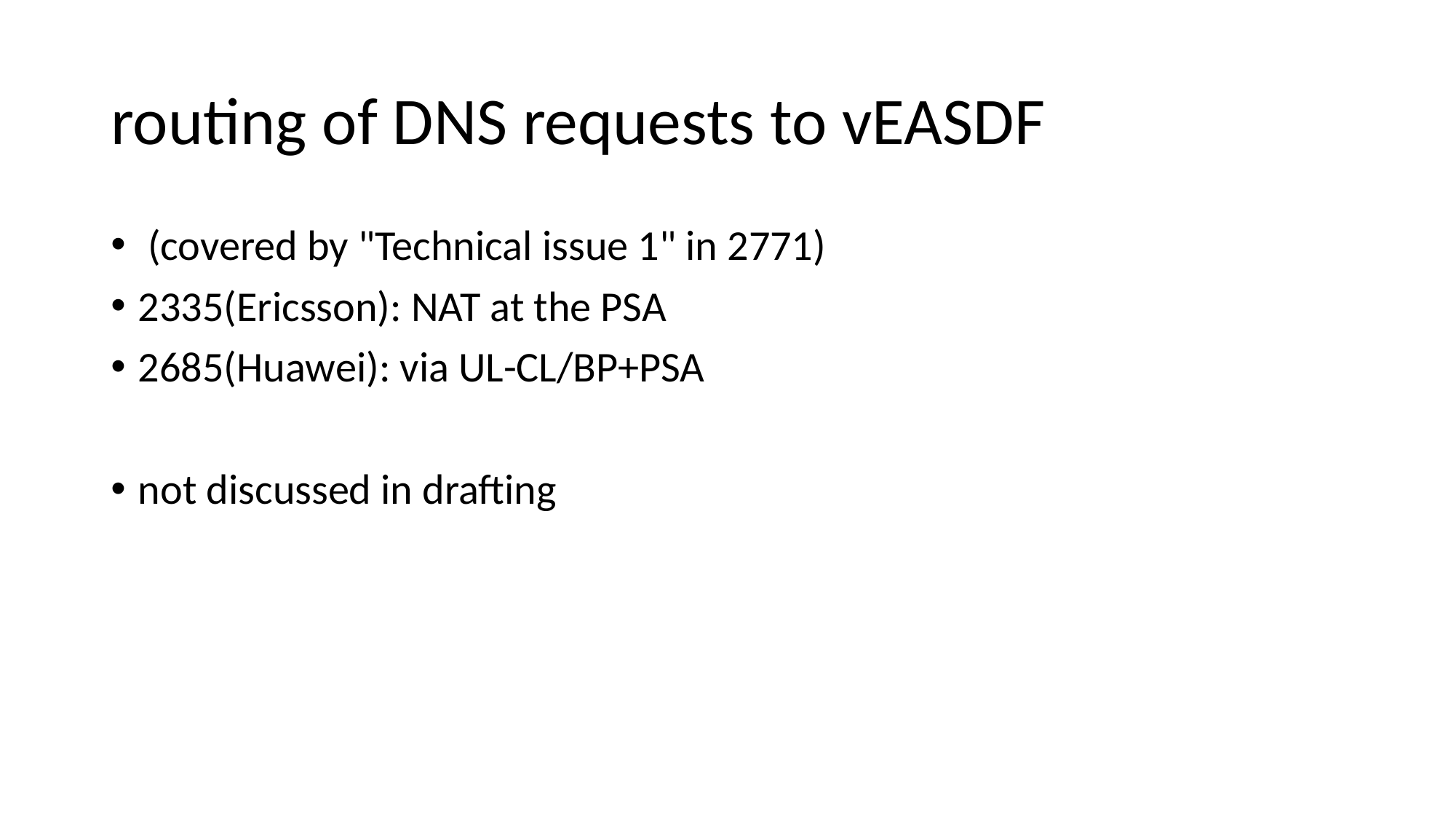

# routing of DNS requests to vEASDF
 (covered by "Technical issue 1" in 2771)
2335(Ericsson): NAT at the PSA
2685(Huawei): via UL-CL/BP+PSA

not discussed in drafting